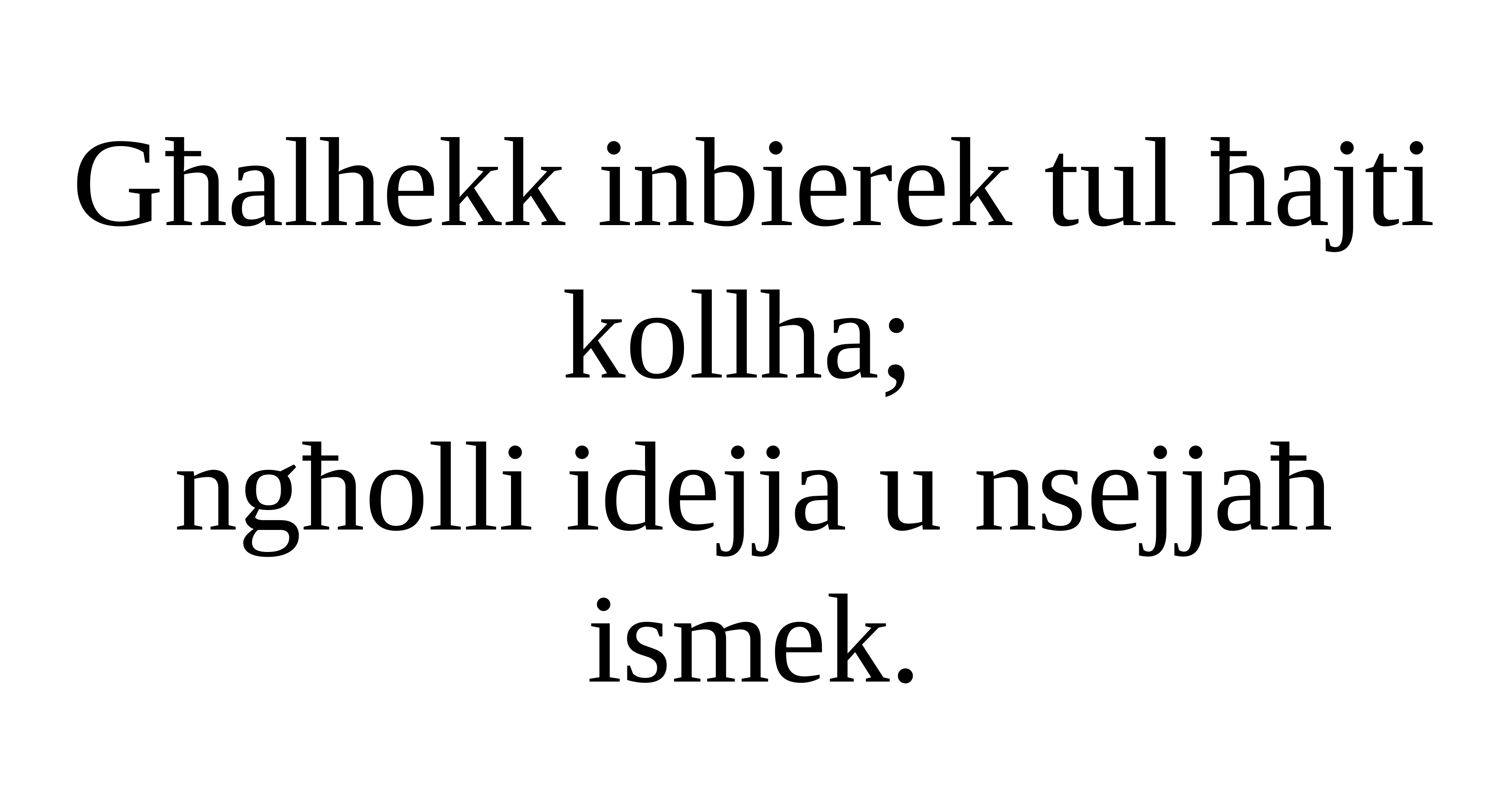

Għalhekk inbierek tul ħajti kollha;
ngħolli idejja u nsejjaħ ismek.